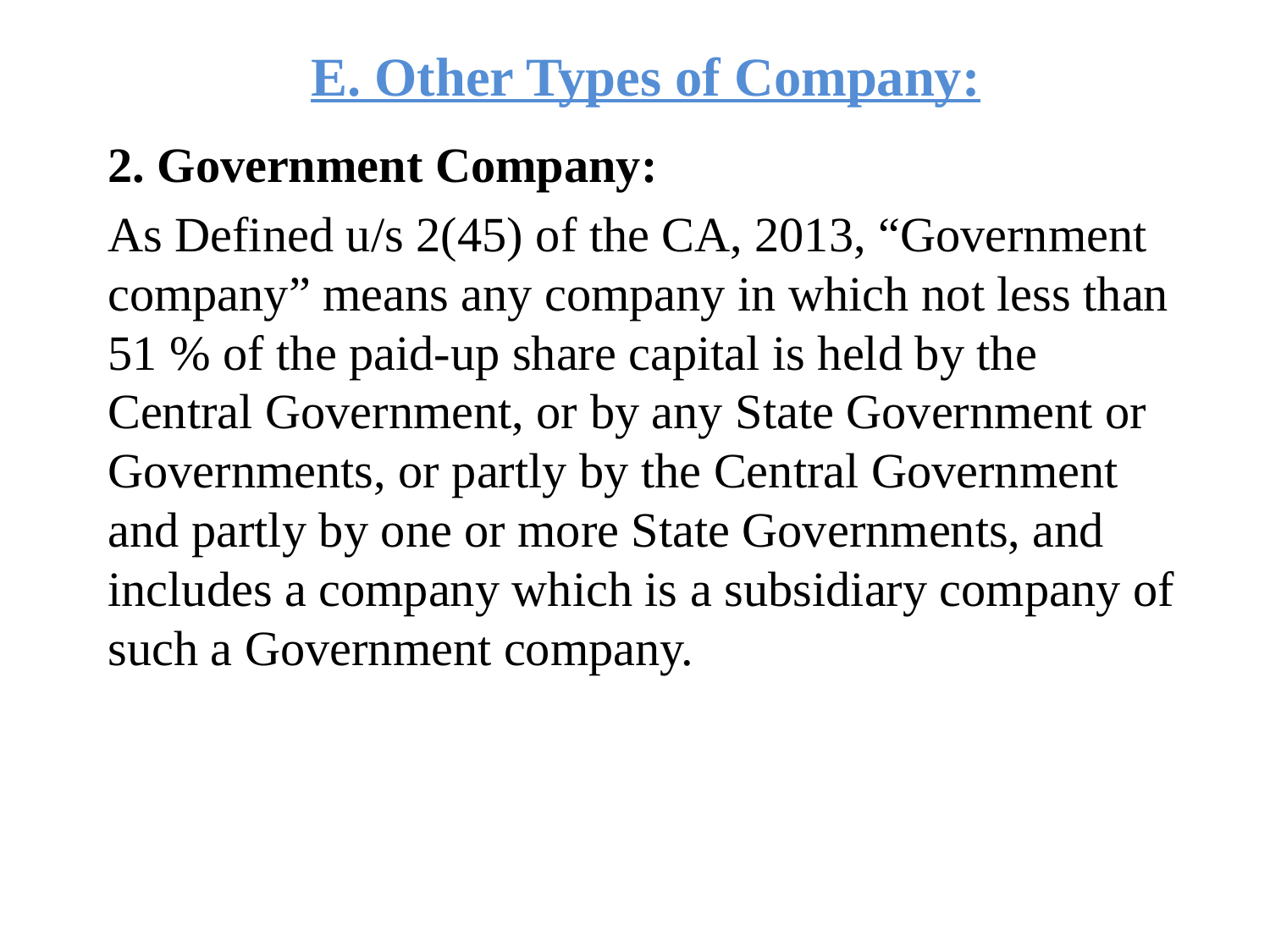

# E. Other Types of Company:
2. Government Company:
As Defined u/s 2(45) of the CA, 2013, “Government company” means any company in which not less than 51 % of the paid-up share capital is held by the Central Government, or by any State Government or Governments, or partly by the Central Government and partly by one or more State Governments, and includes a company which is a subsidiary company of such a Government company.